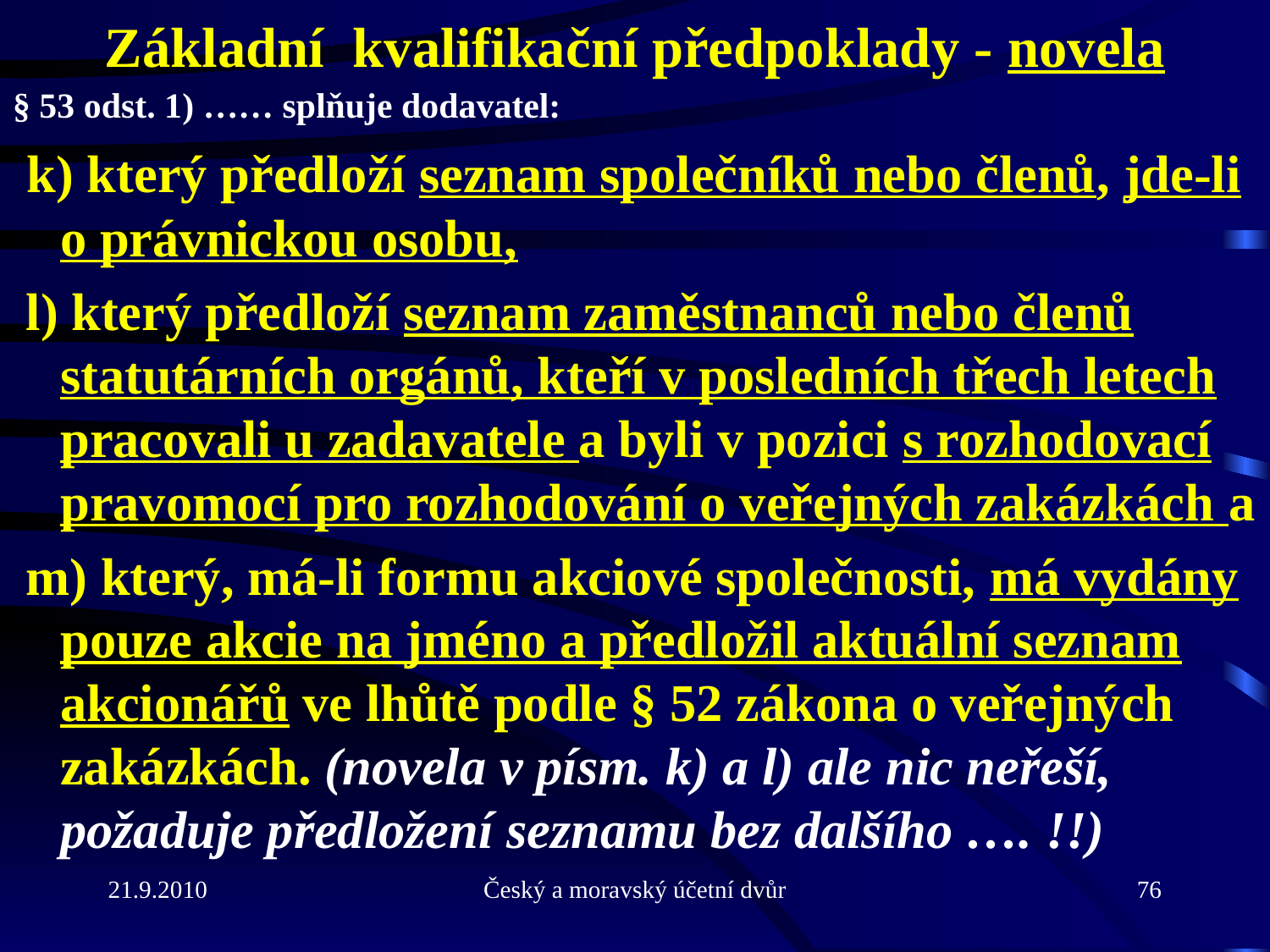

# Základní  kvalifikační předpoklady - novela
§ 53 odst. 1) …… splňuje dodavatel:
 k) který předloží seznam společníků nebo členů, jde-li o právnickou osobu,
 l) který předloží seznam zaměstnanců nebo členů statutárních orgánů, kteří v posledních třech letech pracovali u zadavatele a byli v pozici s rozhodovací pravomocí pro rozhodování o veřejných zakázkách a
 m) který, má-li formu akciové společnosti, má vydány pouze akcie na jméno a předložil aktuální seznam akcionářů ve lhůtě podle § 52 zákona o veřejných zakázkách. (novela v písm. k) a l) ale nic neřeší, požaduje předložení seznamu bez dalšího …. !!)

21.9.2010
Český a moravský účetní dvůr
76